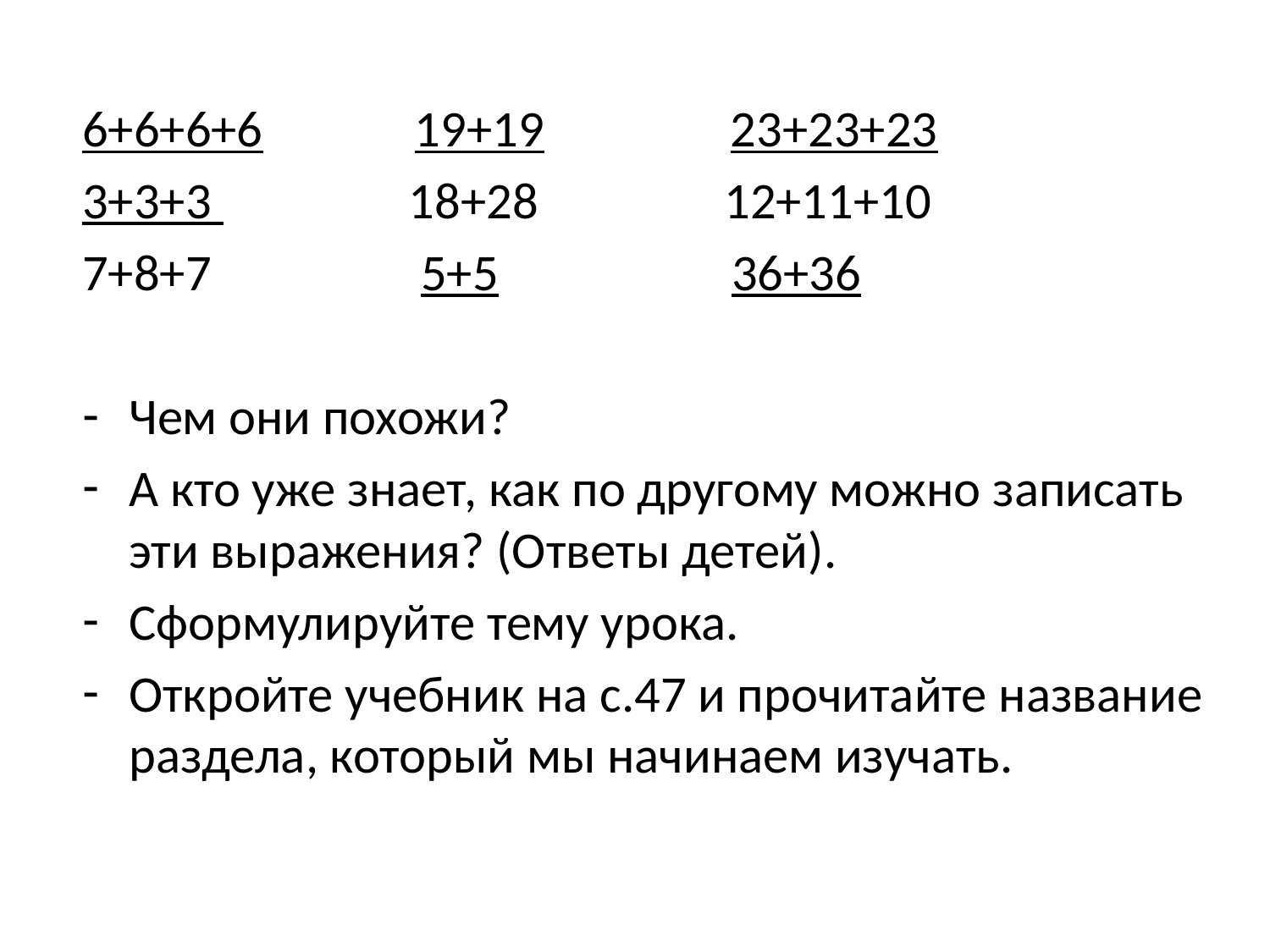

6+6+6+6             19+19                23+23+23
3+3+3                 18+28                12+11+10
7+8+7                  5+5                    36+36

Чем они похожи?
А кто уже знает, как по другому можно записать эти выражения? (Ответы детей).
Сформулируйте тему урока.
Откройте учебник на с.47 и прочитайте название раздела, который мы начинаем изучать.